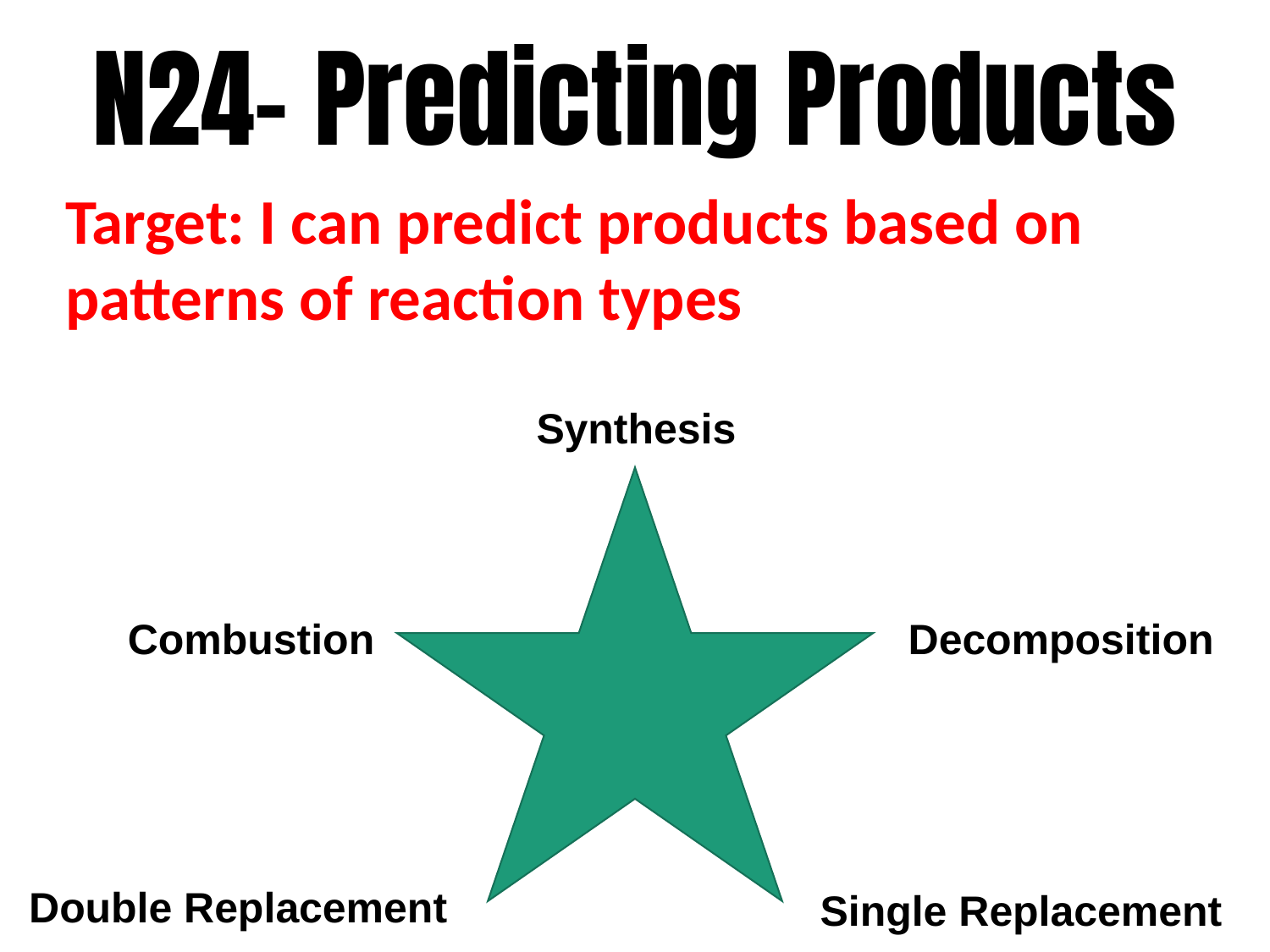

# N24- Predicting Products
Target: I can predict products based on patterns of reaction types
Synthesis

Decomposition
Combustion
Double Replacement
Single Replacement